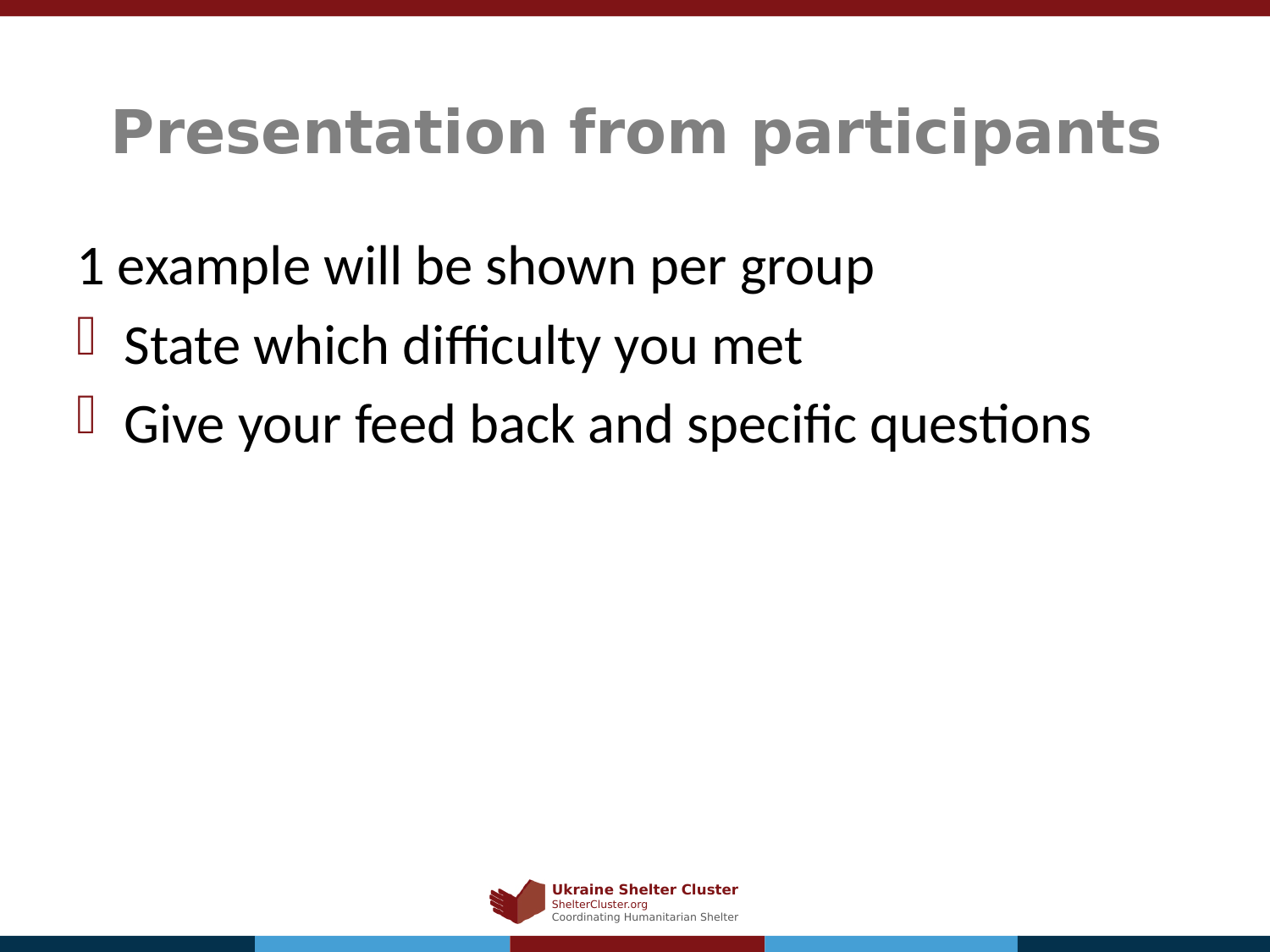

# Presentation from participants
1 example will be shown per group
State which difficulty you met
Give your feed back and specific questions